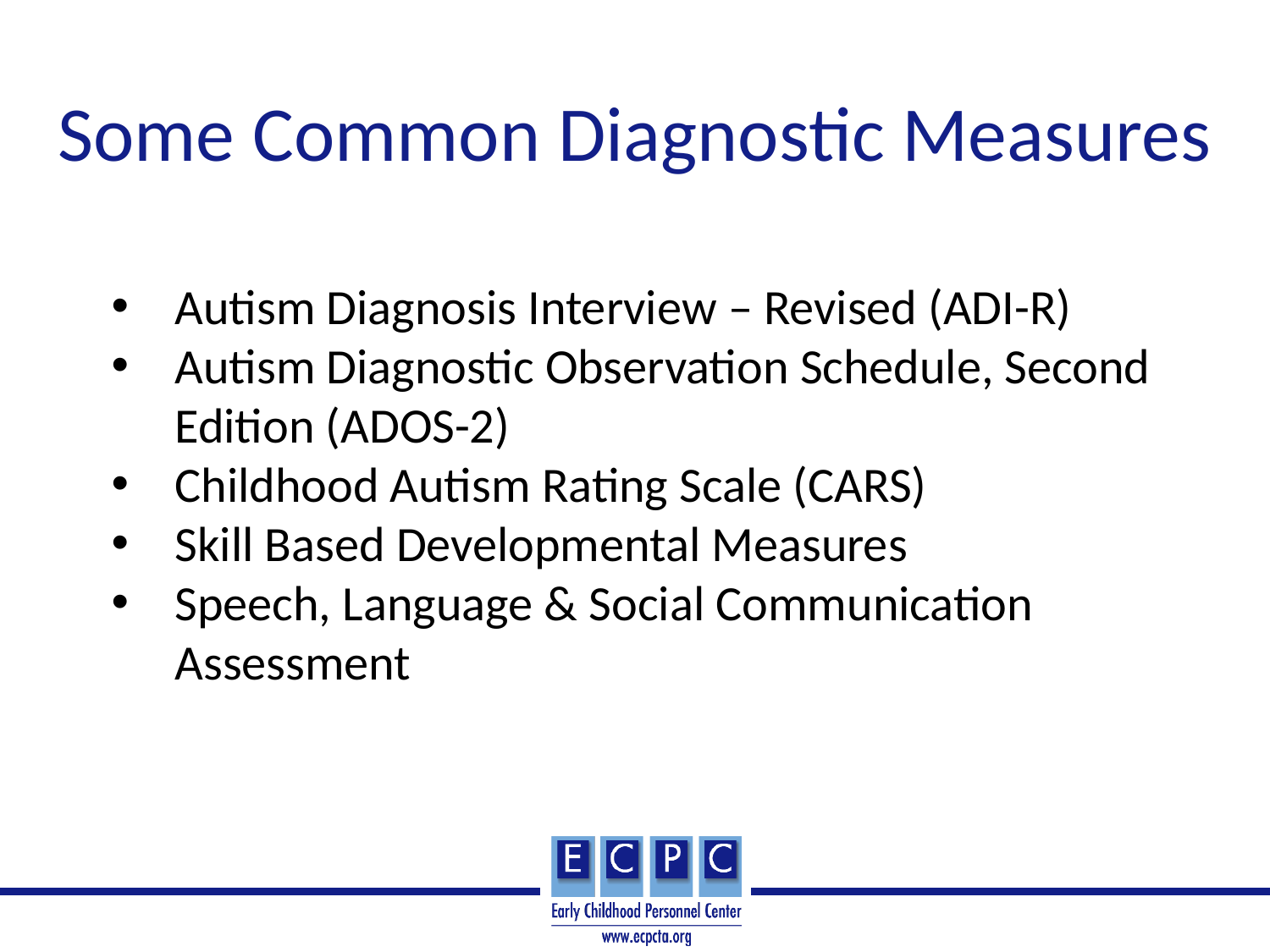

# Some Common Diagnostic Measures
Autism Diagnosis Interview – Revised (ADI-R)
Autism Diagnostic Observation Schedule, Second Edition (ADOS-2)
Childhood Autism Rating Scale (CARS)
Skill Based Developmental Measures
Speech, Language & Social Communication Assessment